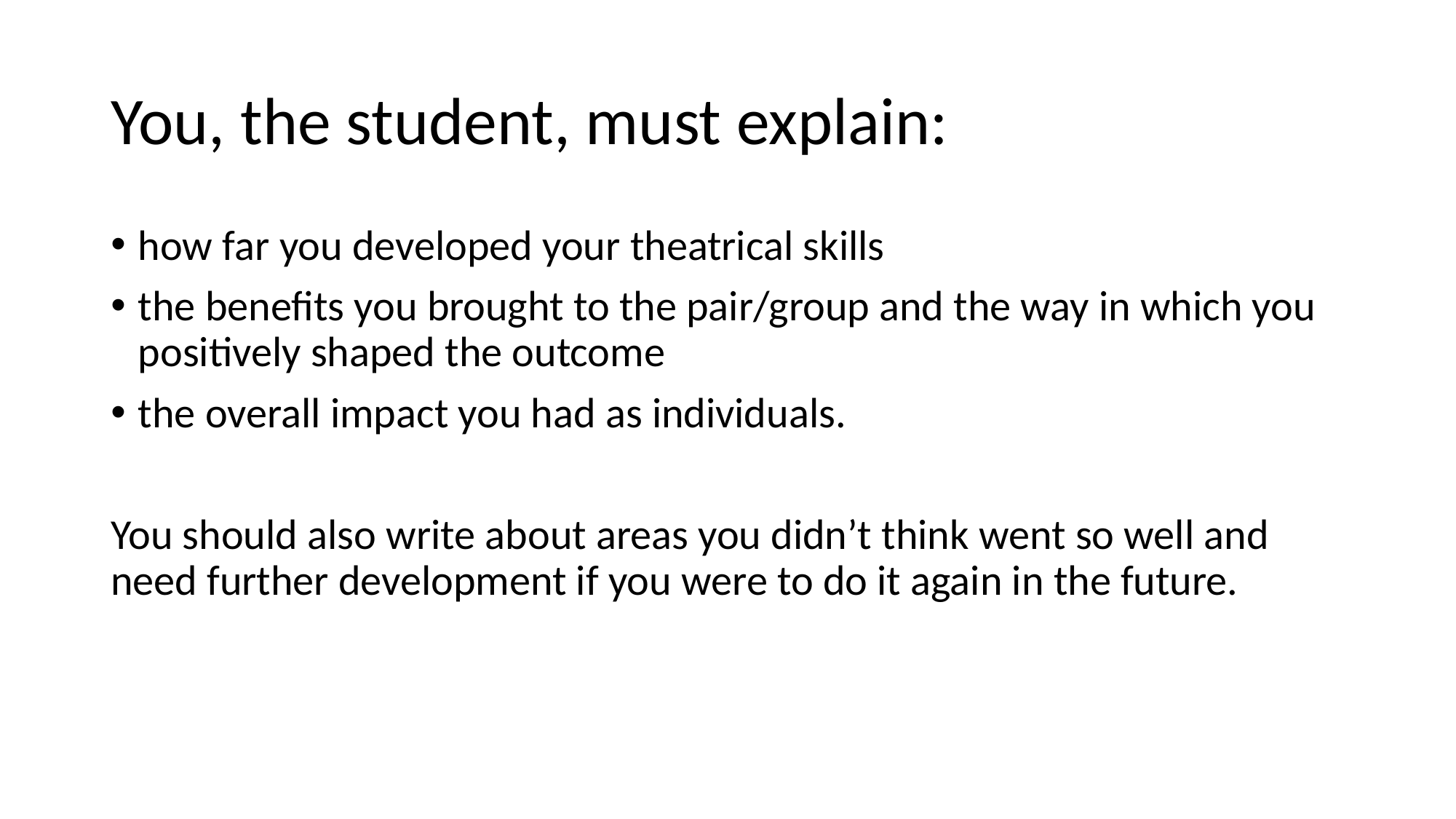

# You, the student, must explain:
how far you developed your theatrical skills
the benefits you brought to the pair/group and the way in which you positively shaped the outcome
the overall impact you had as individuals.

You should also write about areas you didn’t think went so well and need further development if you were to do it again in the future.